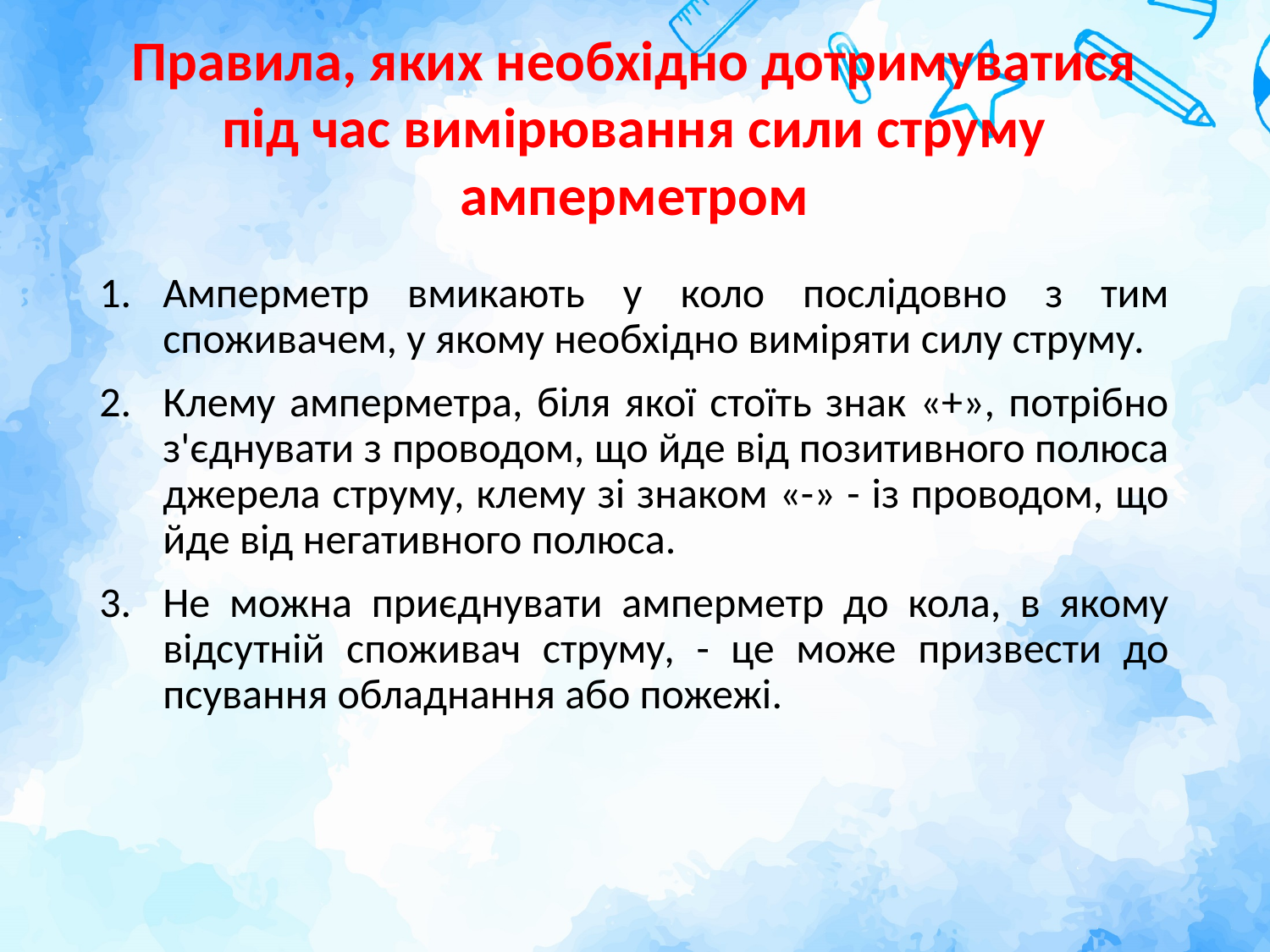

# Правила, яких необхідно дотримуватися під час вимірювання сили струму амперметром
Амперметр вмикають у коло послідовно з тим споживачем, у якому необхідно виміряти силу струму.
Клему амперметра, біля якої стоїть знак «+», потрібно з'єднувати з проводом, що йде від позитивного полюса джерела струму, клему зі знаком «-» - із проводом, що йде від негативного полюса.
Не можна приєднувати амперметр до кола, в якому відсутній споживач струму, - це може призвести до псування обладнання або пожежі.